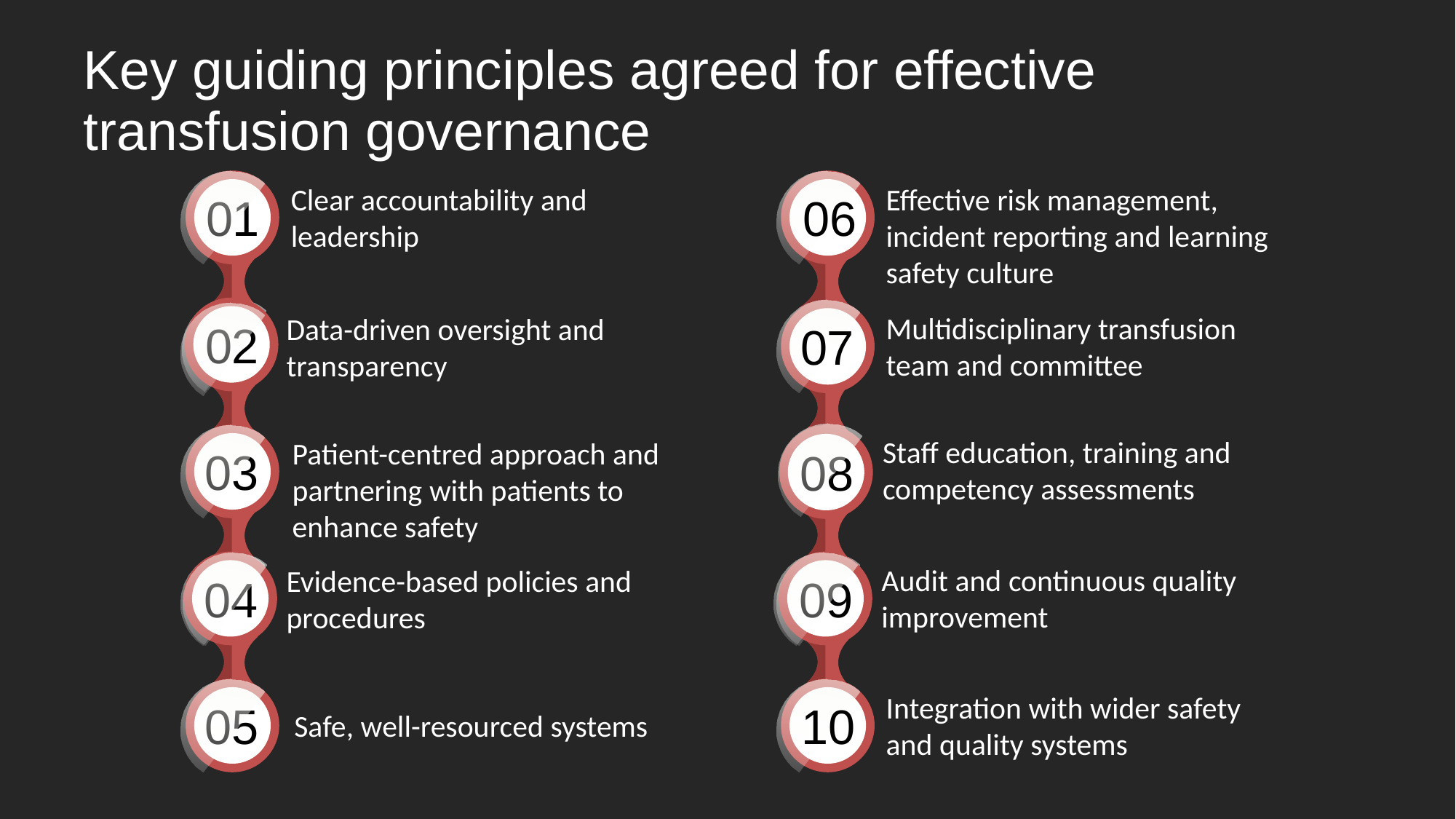

# Key guiding principles agreed for effective transfusion governance

01
Clear accountability and leadership

06
Effective risk management, incident reporting and learning safety culture

02

Data-driven oversight and transparency

07
Multidisciplinary transfusion team and committee

08
Staff education, training and competency assessments

03
Patient-centred approach and partnering with patients to enhance safety

04

Evidence-based policies and procedures

09
Audit and continuous quality improvement

05
Safe, well-resourced systems

10
Integration with wider safety and quality systems